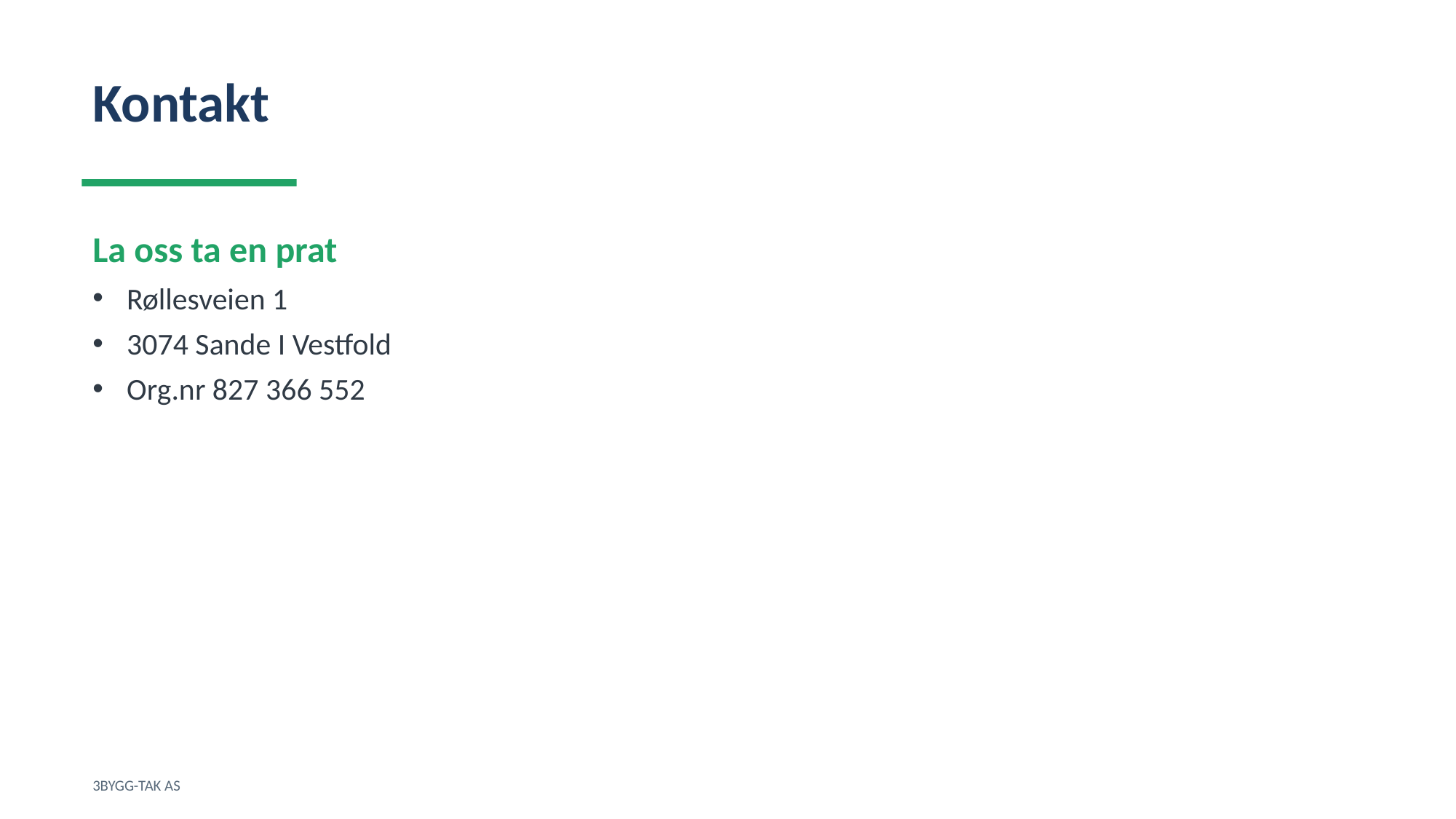

Kontakt

La oss ta en prat
Røllesveien 1
3074 Sande I Vestfold
Org.nr 827 366 552
3BYGG-TAK AS